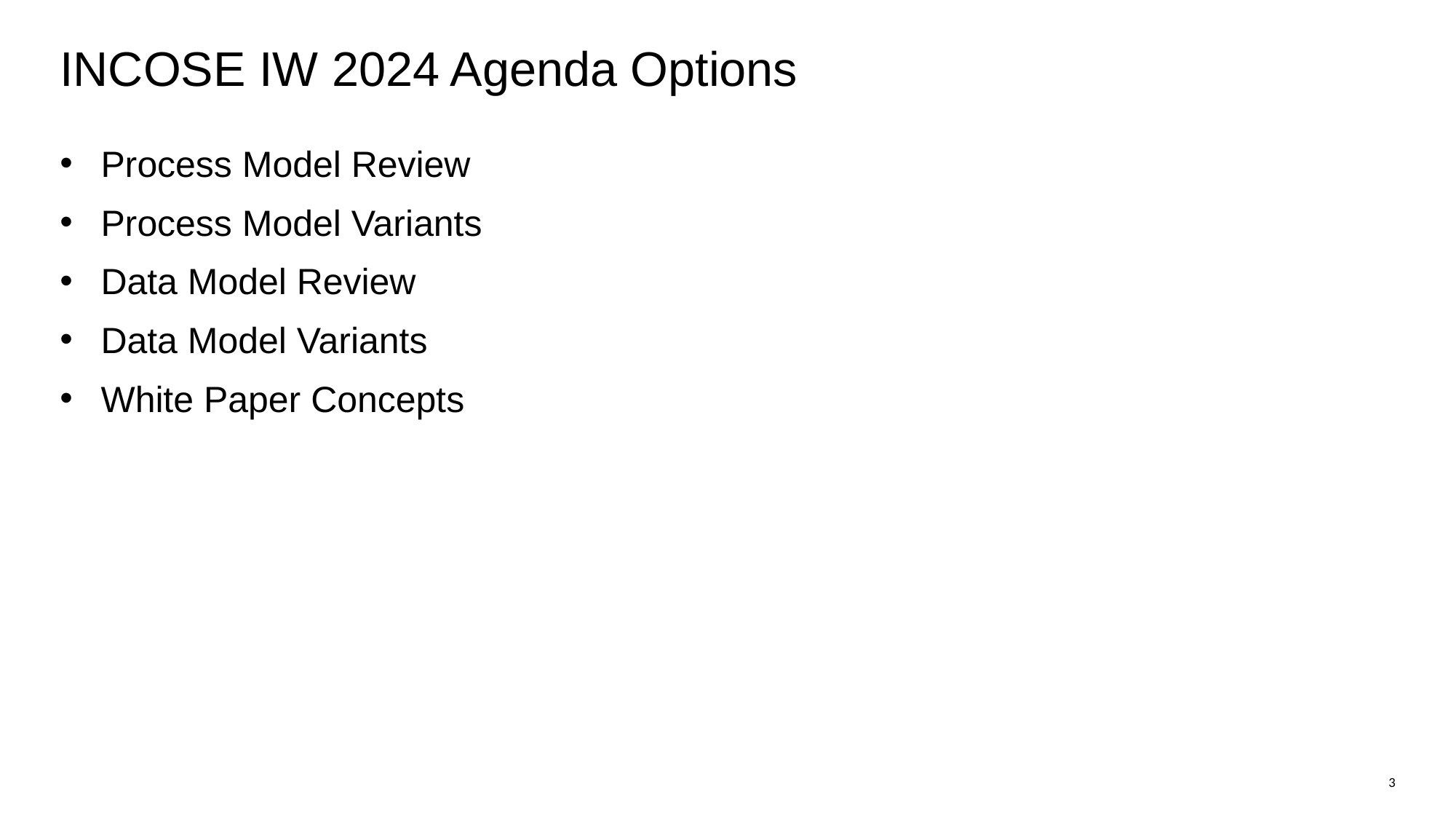

# INCOSE IW 2024 Agenda Options
Process Model Review
Process Model Variants
Data Model Review
Data Model Variants
White Paper Concepts